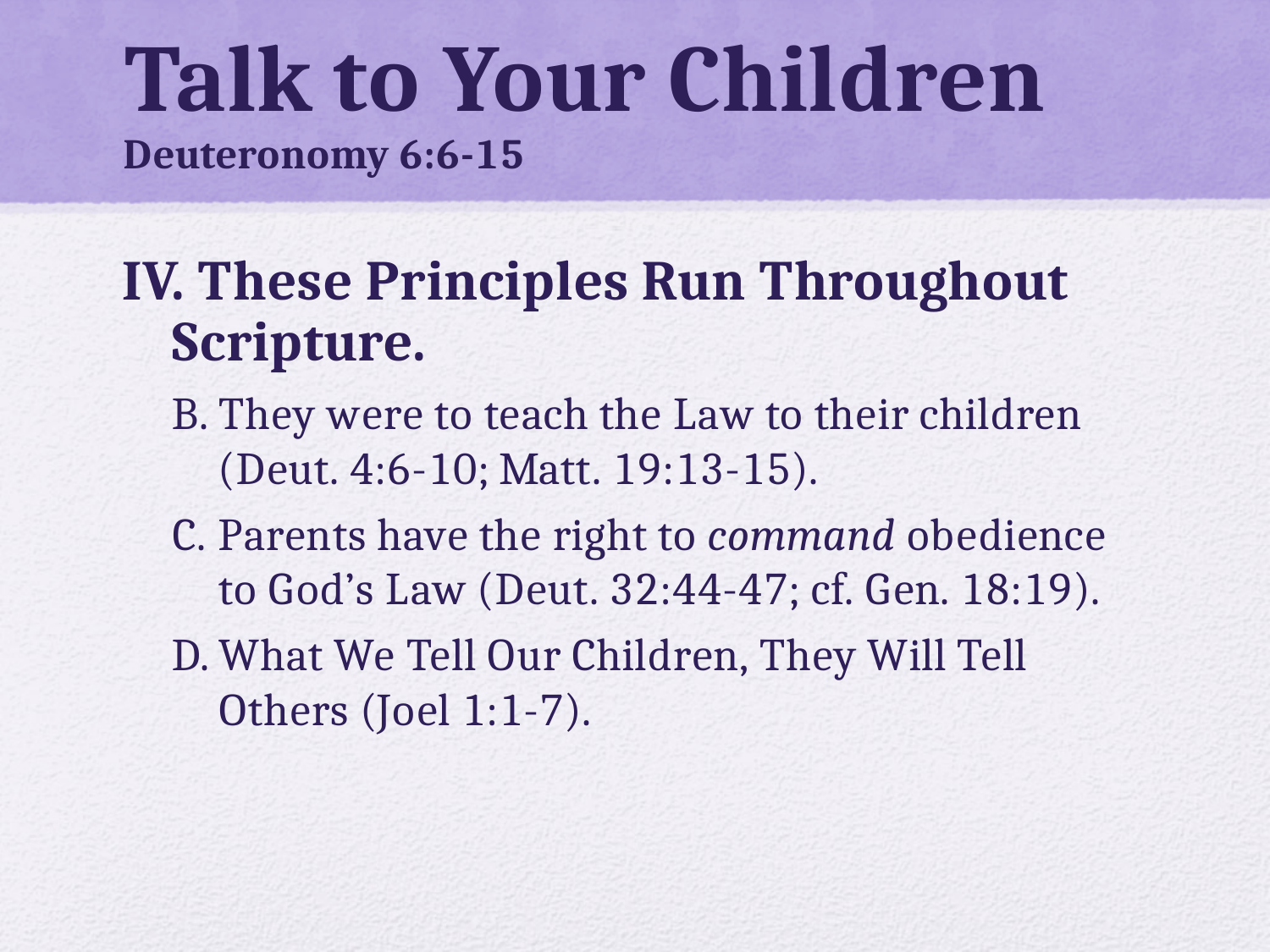

# Talk to Your Children Deuteronomy 6:6-15
IV. These Principles Run Throughout Scripture.
B.	They were to teach the Law to their children (Deut. 4:6-10; Matt. 19:13-15).
C.	Parents have the right to command obedience to God’s Law (Deut. 32:44-47; cf. Gen. 18:19).
D.	What We Tell Our Children, They Will Tell Others (Joel 1:1-7).